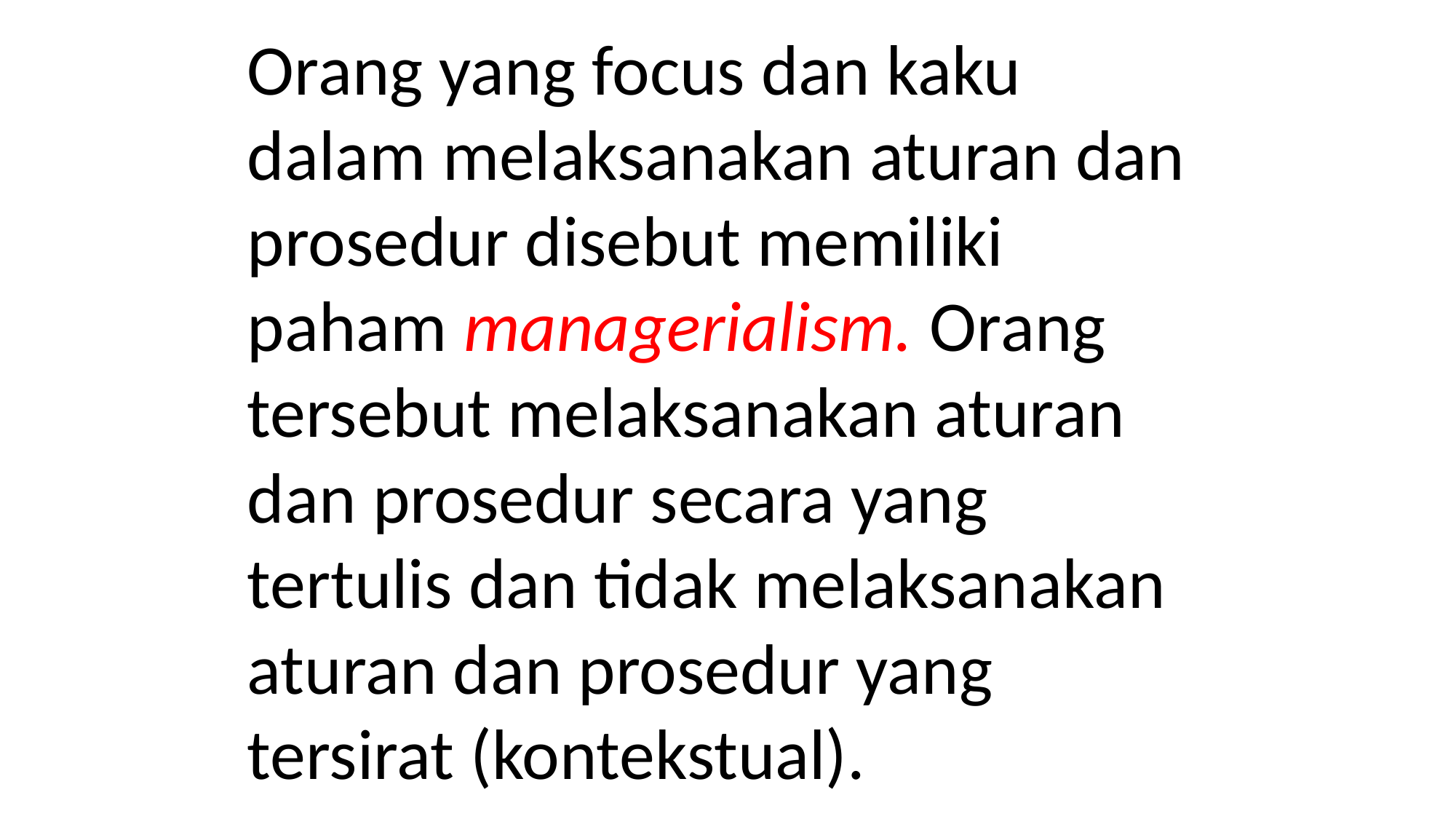

Orang yang focus dan kaku dalam melaksanakan aturan dan prosedur disebut memiliki paham managerialism. Orang tersebut melaksanakan aturan dan prosedur secara yang tertulis dan tidak melaksanakan aturan dan prosedur yang tersirat (kontekstual).